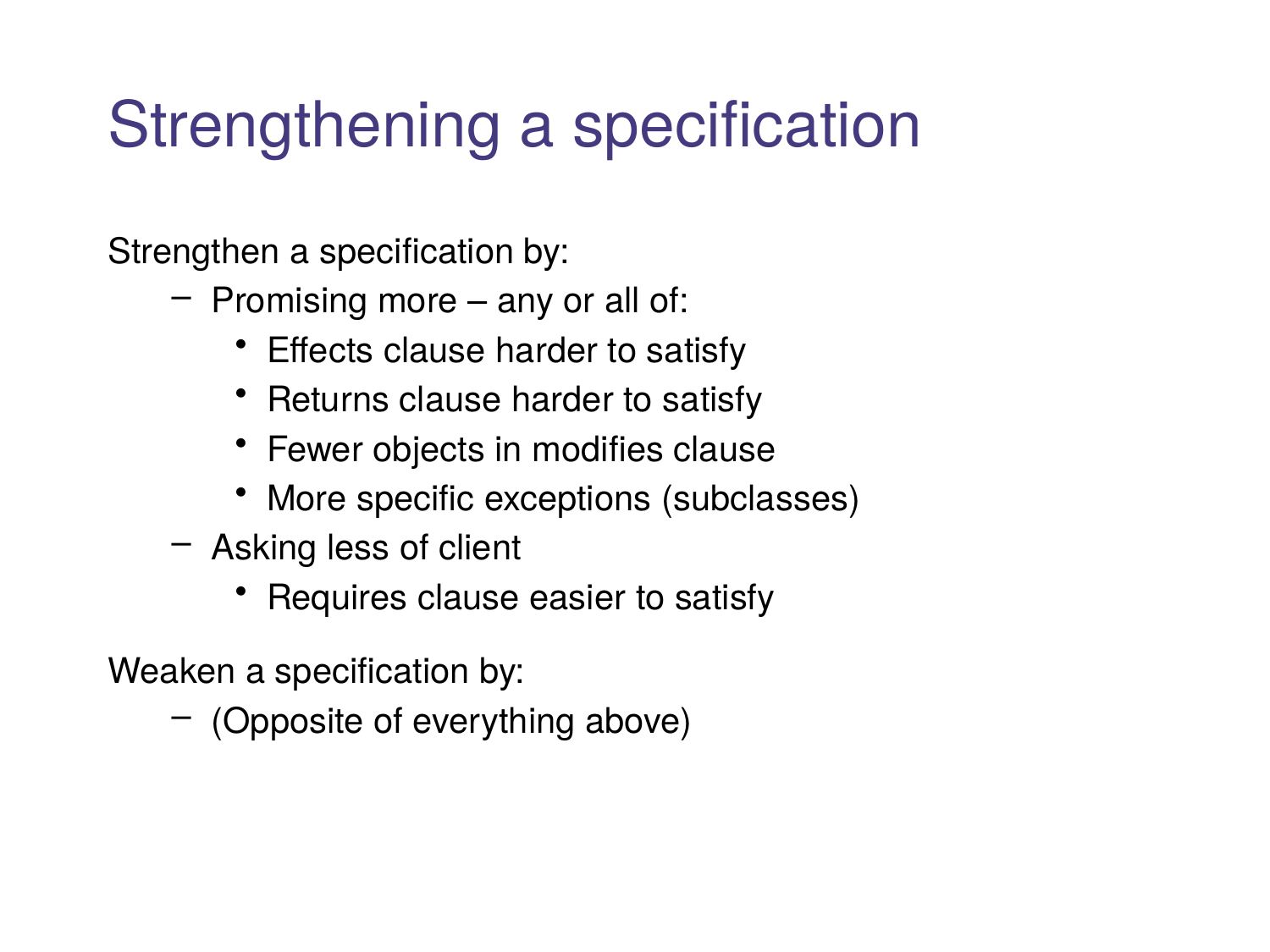

# Strengthening a specification
Strengthen a specification by:
Promising more – any or all of:
Effects clause harder to satisfy
Returns clause harder to satisfy
Fewer objects in modifies clause
More specific exceptions (subclasses)
Asking less of client
Requires clause easier to satisfy

Weaken a specification by:
(Opposite of everything above)